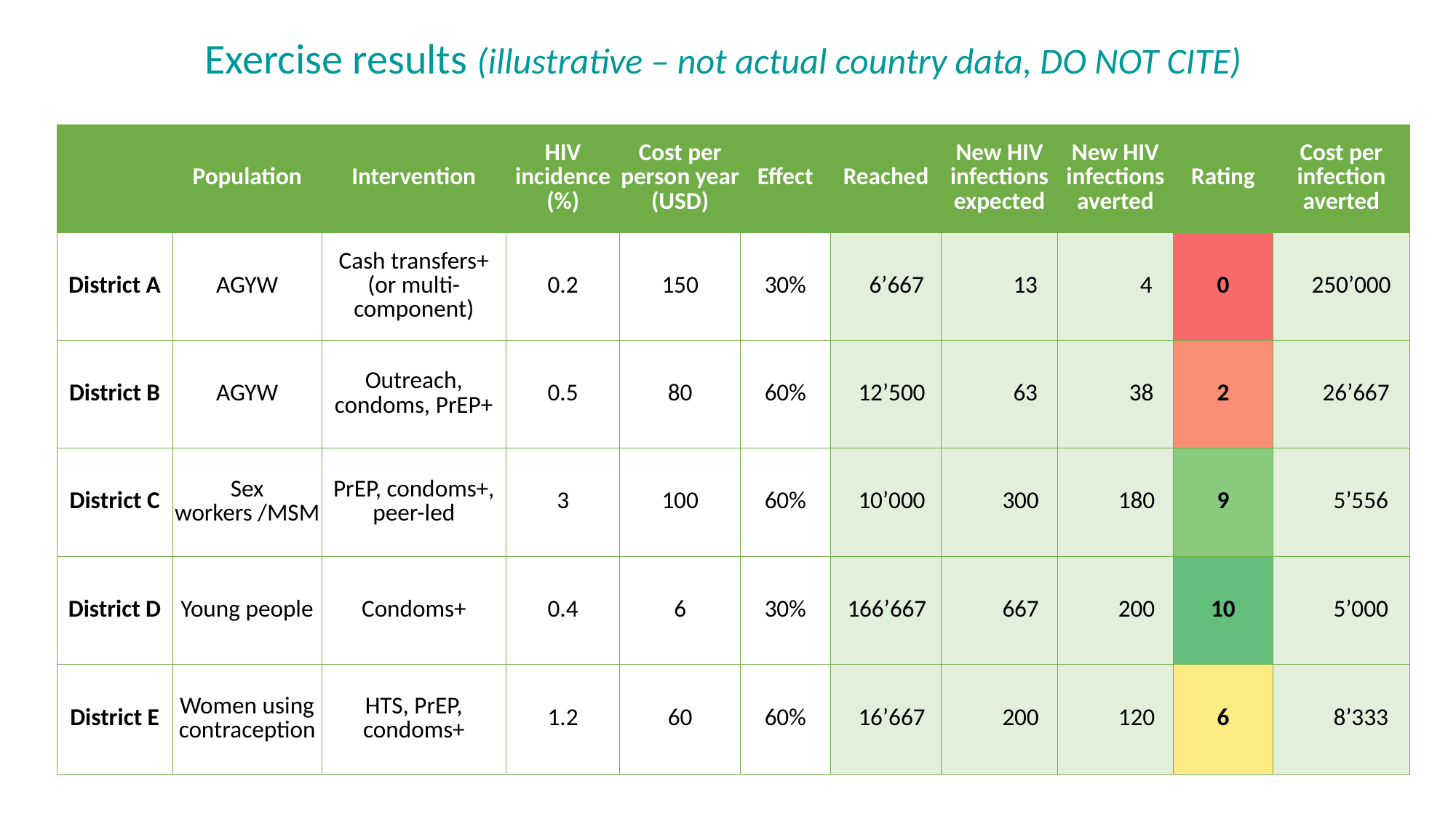

Exercise results (illustrative – not actual country data, DO NOT CITE)
|  | Population | Intervention | HIV incidence (%) | Cost per person year (USD) | Effect | Reached | New HIV infections expected | New HIV infections averted | Rating | Cost per infection averted |
| --- | --- | --- | --- | --- | --- | --- | --- | --- | --- | --- |
| District A | AGYW | Cash transfers+ (or multi-component) | 0.2 | 150 | 30% | 6’667 | 13 | 4 | 0 | 250’000 |
| District B | AGYW | Outreach, condoms, PrEP+ | 0.5 | 80 | 60% | 12’500 | 63 | 38 | 2 | 26’667 |
| District C | Sex workers /MSM | PrEP, condoms+, peer-led | 3 | 100 | 60% | 10’000 | 300 | 180 | 9 | 5’556 |
| District D | Young people | Condoms+ | 0.4 | 6 | 30% | 166’667 | 667 | 200 | 10 | 5’000 |
| District E | Women using contraception | HTS, PrEP, condoms+ | 1.2 | 60 | 60% | 16’667 | 200 | 120 | 6 | 8’333 |